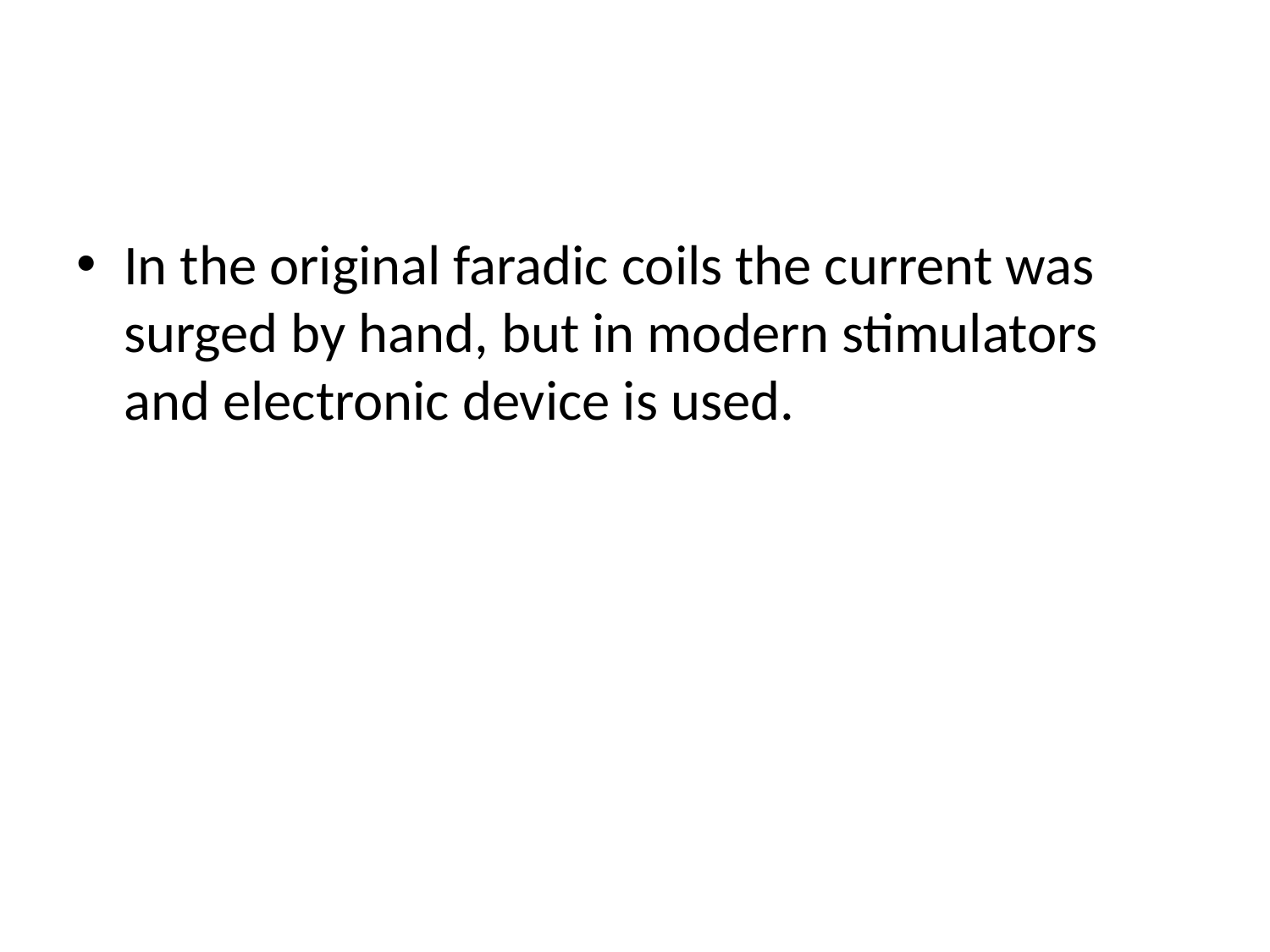

#
In the original faradic coils the current was surged by hand, but in modern stimulators and electronic device is used.